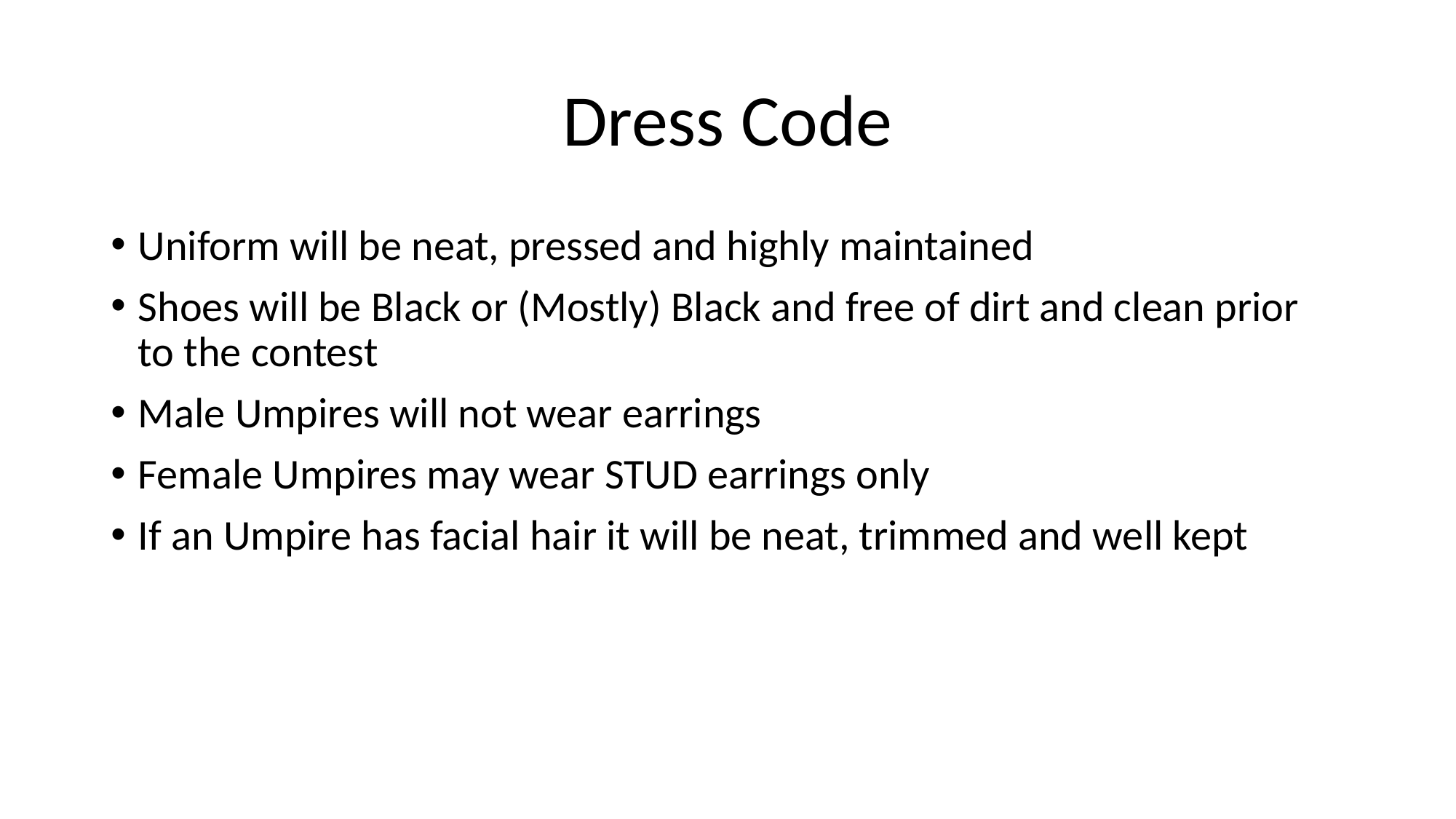

# Dress Code
Uniform will be neat, pressed and highly maintained
Shoes will be Black or (Mostly) Black and free of dirt and clean prior to the contest
Male Umpires will not wear earrings
Female Umpires may wear STUD earrings only
If an Umpire has facial hair it will be neat, trimmed and well kept